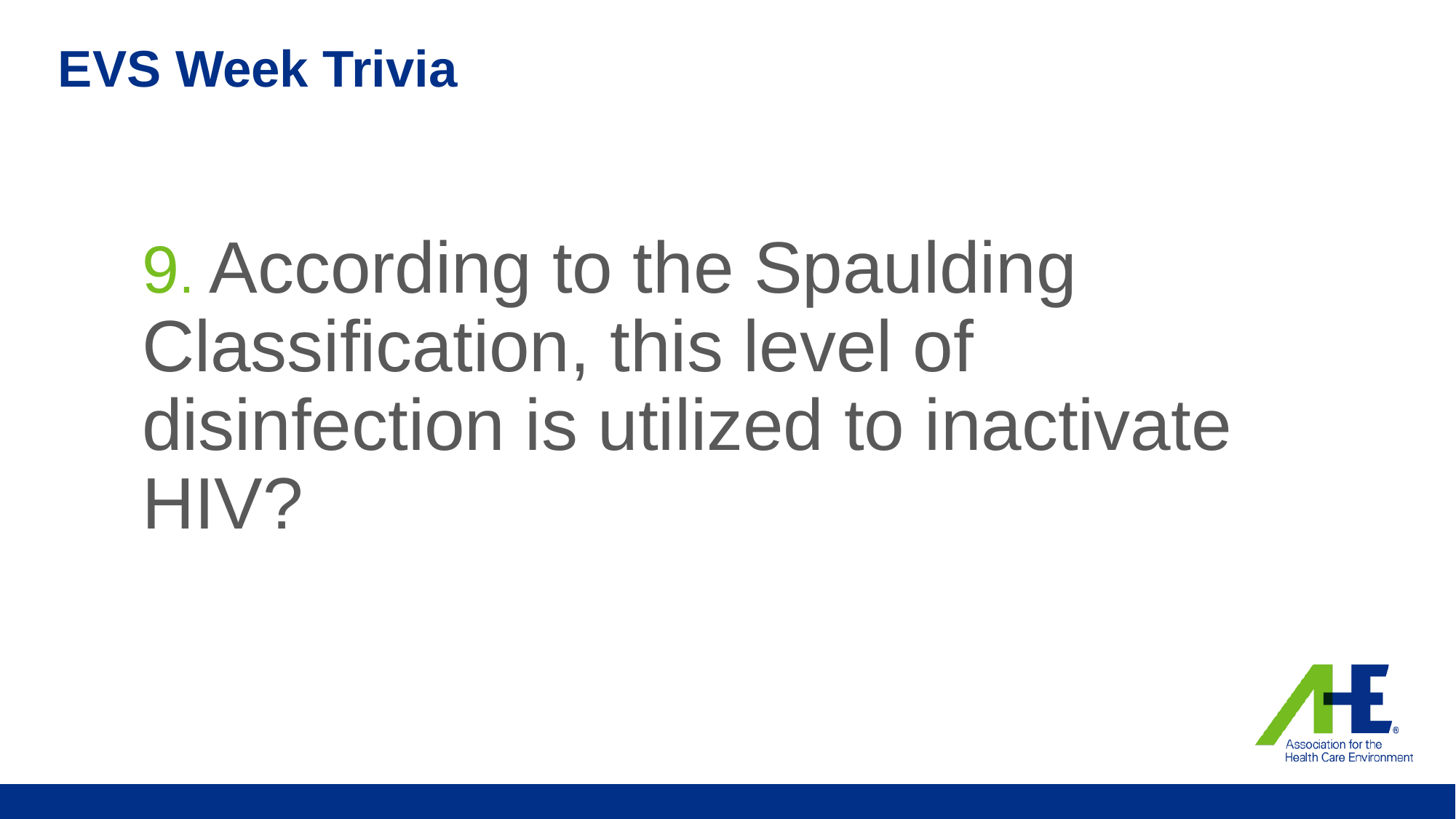

# EVS Week Trivia

9. According to the Spaulding Classification, this level of disinfection is utilized to inactivate HIV?